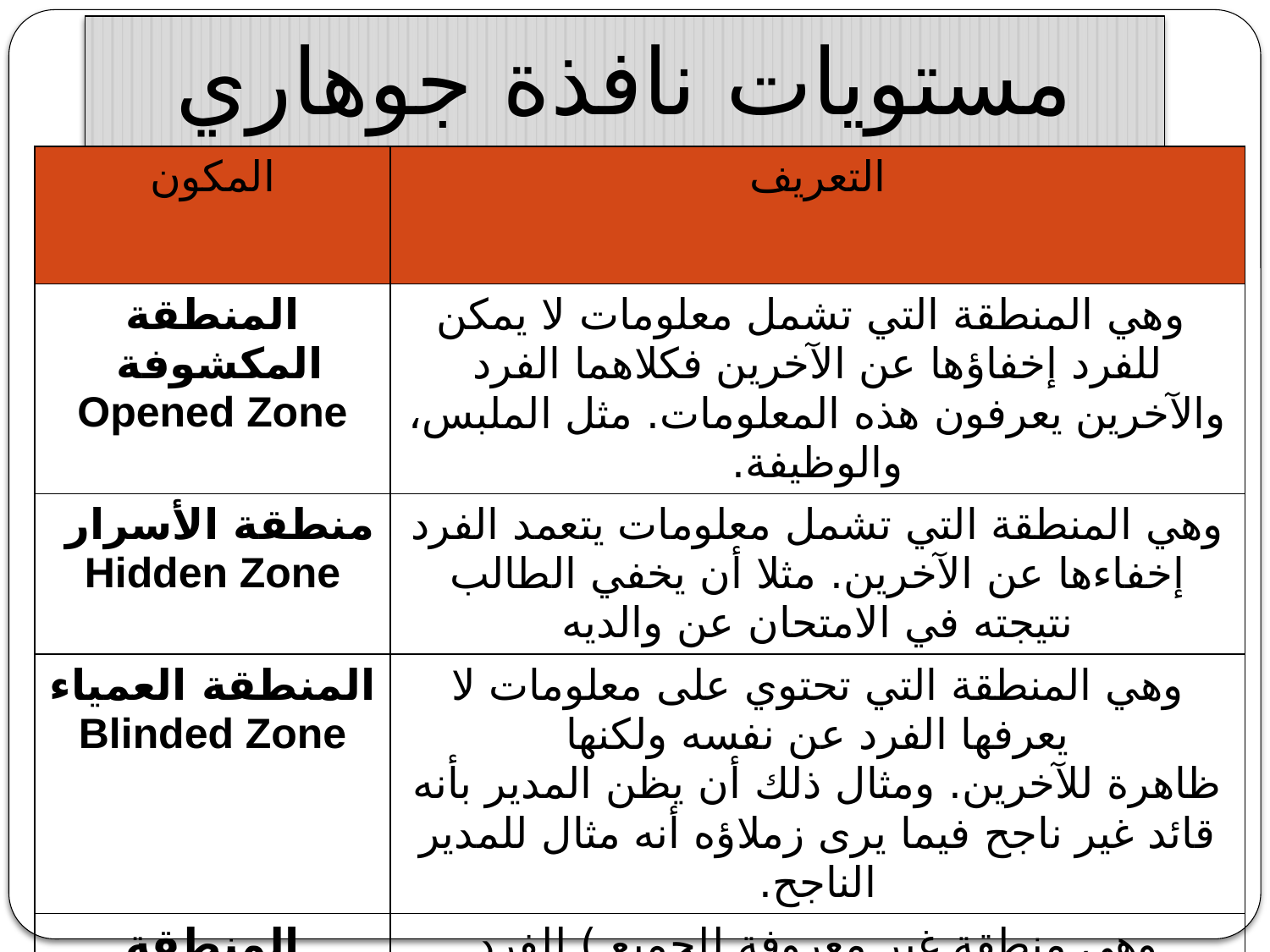

# مستويات نافذة جوهاري
| المكون | التعريف |
| --- | --- |
| المنطقة المكشوفة Opened Zone | وهي المنطقة التي تشمل معلومات لا يمكن للفرد إخفاؤها عن الآخرين فكلاهما الفرد والآخرين يعرفون هذه المعلومات. مثل الملبس، والوظيفة. |
| منطقة الأسرار Hidden Zone | وهي المنطقة التي تشمل معلومات يتعمد الفرد إخفاءها عن الآخرين. مثلا أن يخفي الطالب نتيجته في الامتحان عن والديه |
| المنطقة العمياء Blinded Zone | وهي المنطقة التي تحتوي على معلومات لا يعرفها الفرد عن نفسه ولكنها ظاهرة للآخرين. ومثال ذلك أن يظن المدير بأنه قائد غير ناجح فيما يرى زملاؤه أنه مثال للمدير الناجح. |
| المنطقة المجهولة Unknown Zone | وهي منطقة غير معروفة للجميع ) للفرد والآخرين( ومثال ذلك : أن يظن الفرد بأنه أمين، ولكن إذا حصل له موقف يتوجب الأمانة خان. |